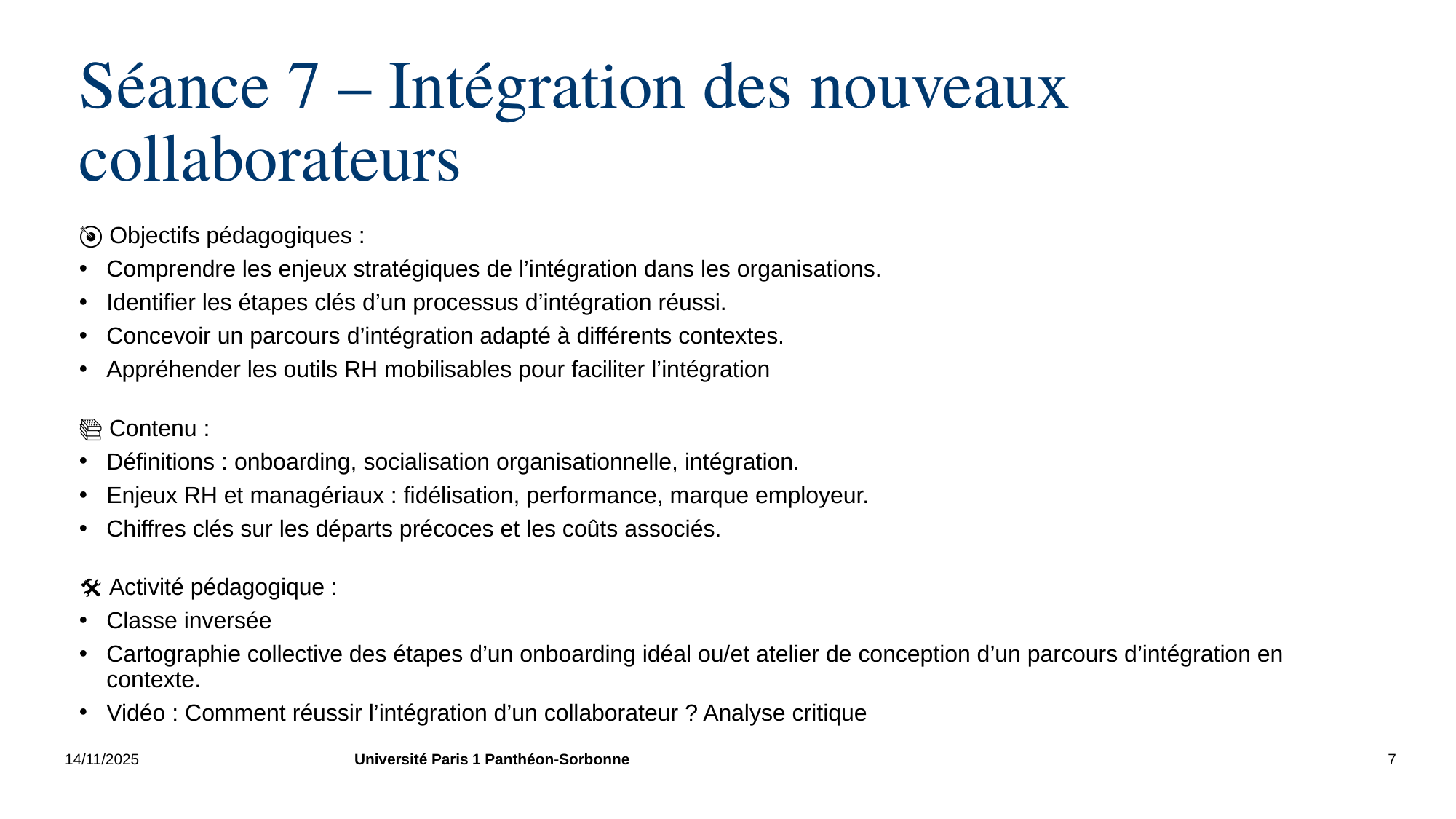

# Séance 7 – Intégration des nouveaux collaborateurs
🎯 Objectifs pédagogiques :
Comprendre les enjeux stratégiques de l’intégration dans les organisations.
Identifier les étapes clés d’un processus d’intégration réussi.
Concevoir un parcours d’intégration adapté à différents contextes.
Appréhender les outils RH mobilisables pour faciliter l’intégration
📚 Contenu :
Définitions : onboarding, socialisation organisationnelle, intégration.
Enjeux RH et managériaux : fidélisation, performance, marque employeur.
Chiffres clés sur les départs précoces et les coûts associés.
🛠️ Activité pédagogique :
Classe inversée
Cartographie collective des étapes d’un onboarding idéal ou/et atelier de conception d’un parcours d’intégration en contexte.
Vidéo : Comment réussir l’intégration d’un collaborateur ? Analyse critique